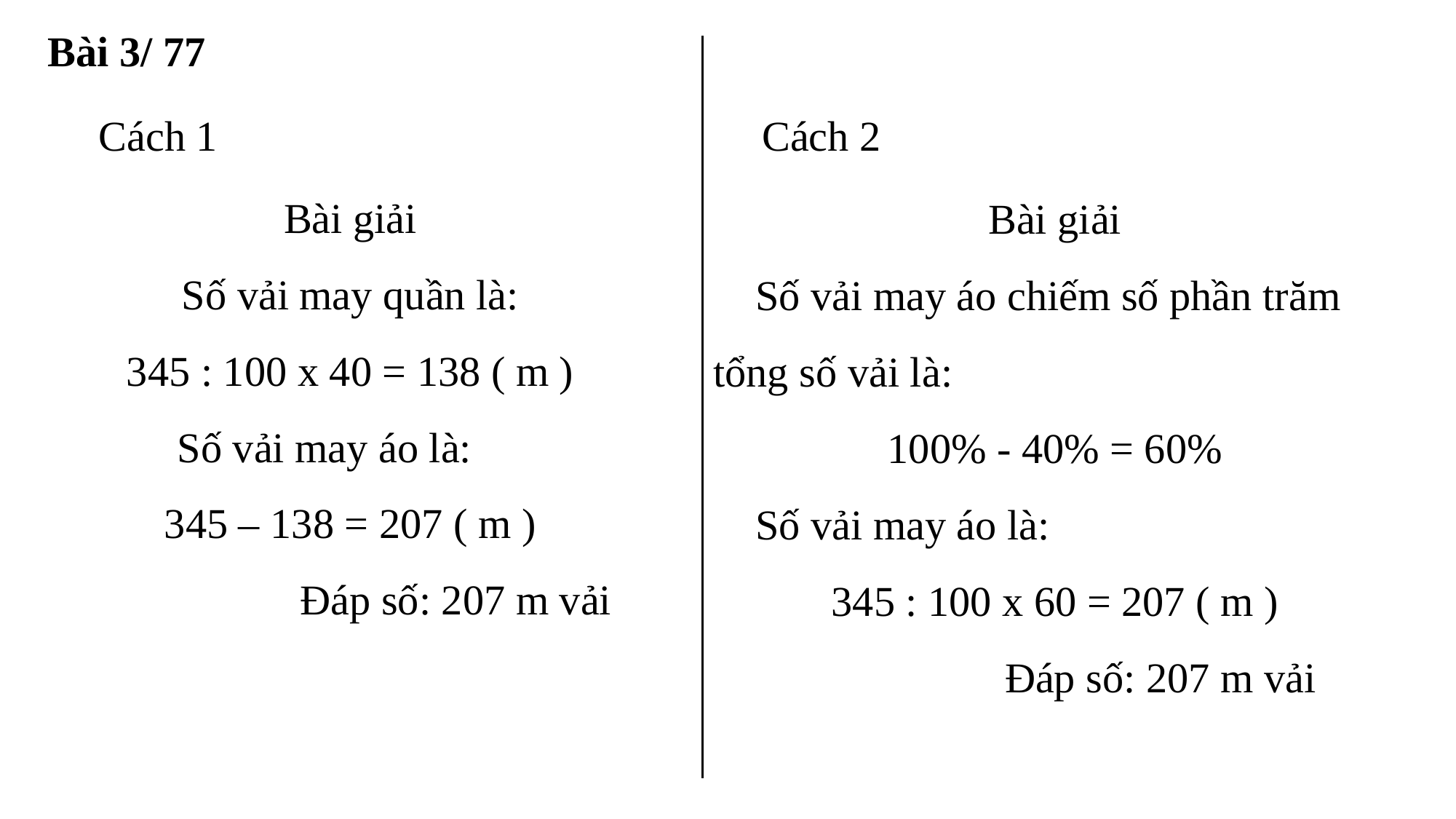

Bài 3/ 77
Cách 1
Cách 2
Bài giải
Số vải may quần là:
345 : 100 x 40 = 138 ( m )
                Số vải may áo là:
345 – 138 = 207 ( m )
                    Đáp số: 207 m vải

Bài giải
    Số vải may áo chiếm số phần trăm tổng số vải là:
100% - 40% = 60%
    Số vải may áo là:
345 : 100 x 60 = 207 ( m )
                    Đáp số: 207 m vải